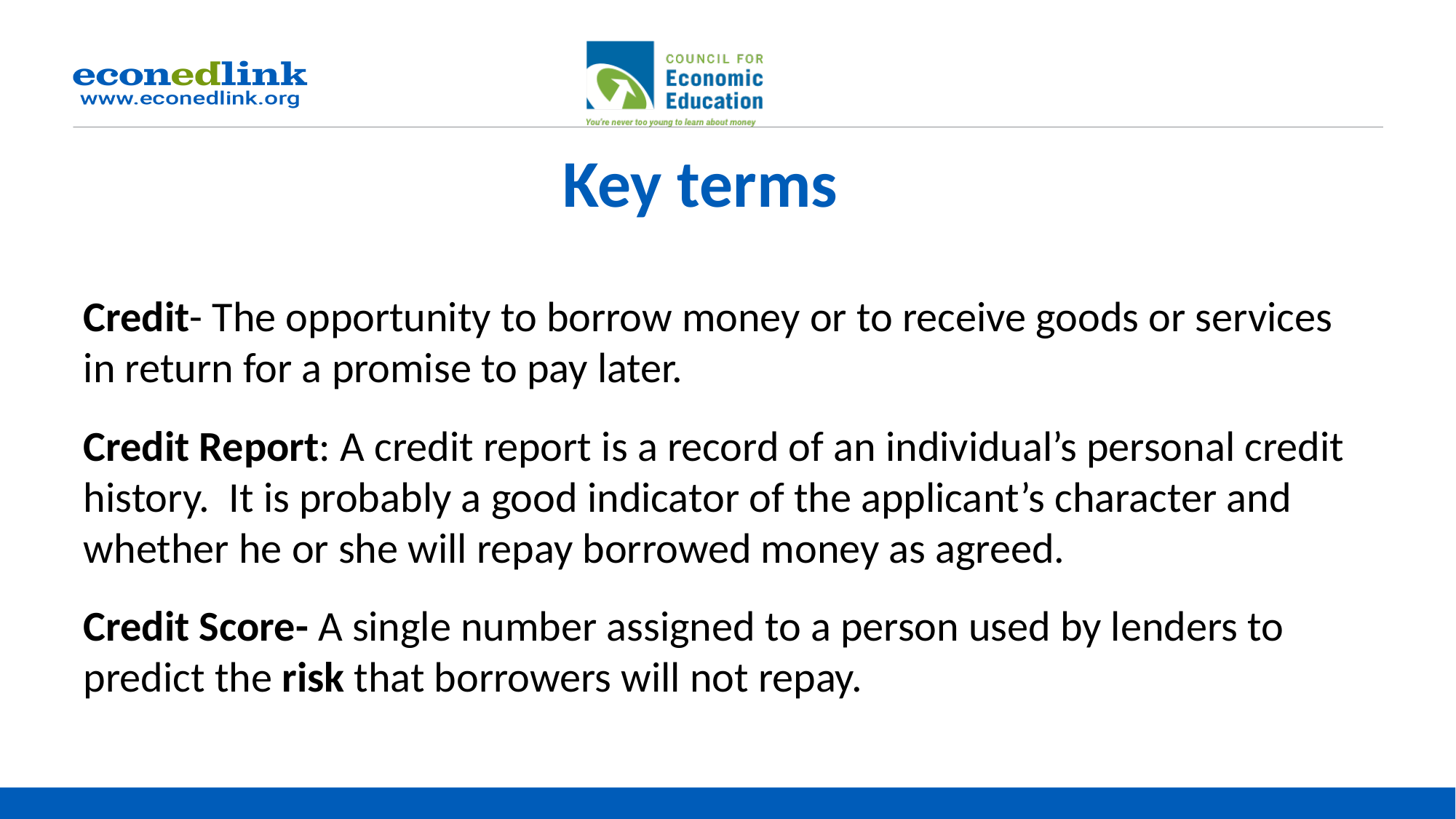

# Key terms
Credit- The opportunity to borrow money or to receive goods or services in return for a promise to pay later.
Credit Report: A credit report is a record of an individual’s personal credit history.  It is probably a good indicator of the applicant’s character and whether he or she will repay borrowed money as agreed.
Credit Score- A single number assigned to a person used by lenders to predict the risk that borrowers will not repay.